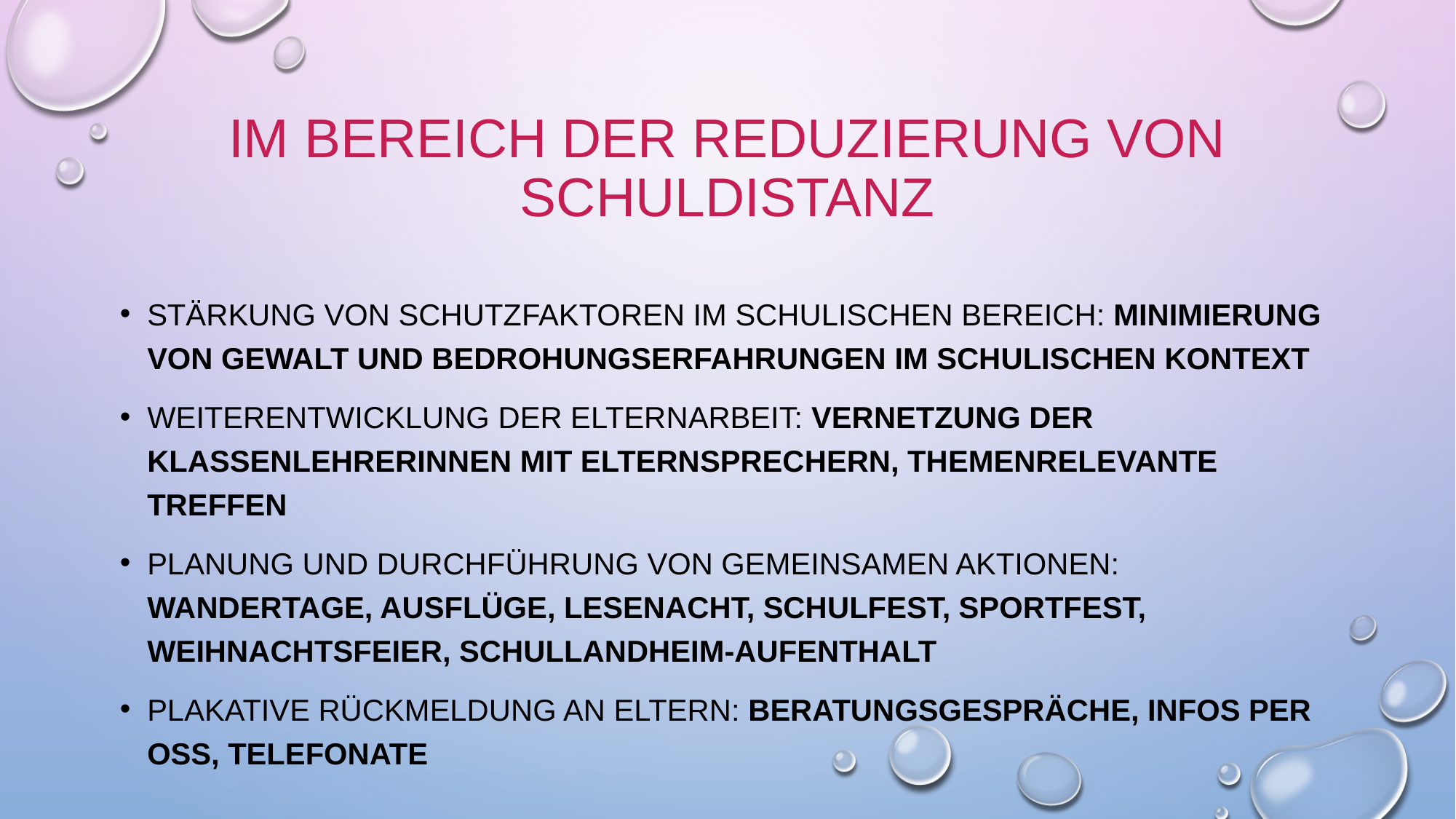

# Im bereich der reduzierung von schuldistanz
Stärkung von Schutzfaktoren im schulischen Bereich: Minimierung von Gewalt und Bedrohungserfahrungen im schulischen kontext
Weiterentwicklung der Elternarbeit: vernetzung der klassenlehrerinnen mit elternsprechern, themenrelevante treffen
Planung und durchführung von gemeinsamen aktionen: Wandertage, ausflüge, lesenacht, schulfest, sportfest, weihnachtsfeier, schullandheim-aufenthalt
Plakative rückmeldung an eltern: beratungsgespräche, Infos per OSS, telefonate